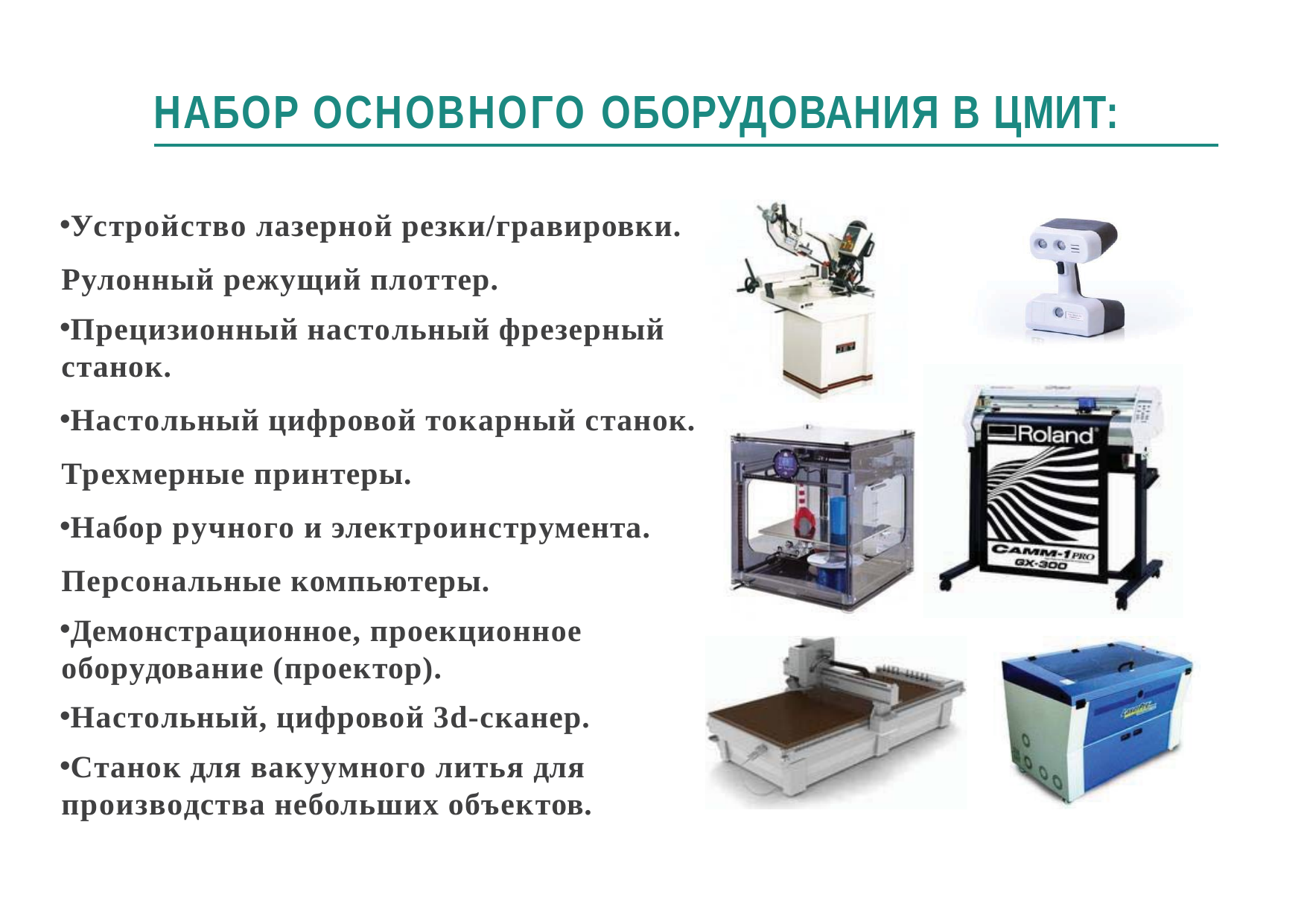

# НАБОР ОСНОВНОГО ОБОРУДОВАНИЯ В ЦМИТ:

Устройство лазерной резки/гравировки. Рулонный режущий плоттер.
Прецизионный настольный фрезерный станок.
Настольный цифровой токарный станок. Трехмерные принтеры.
Набор ручного и электроинструмента. Персональные компьютеры.
Демонстрационное, проекционное оборудование (проектор).
Настольный, цифровой 3d-сканер.
Станок для вакуумного литья для
производства небольших объектов.